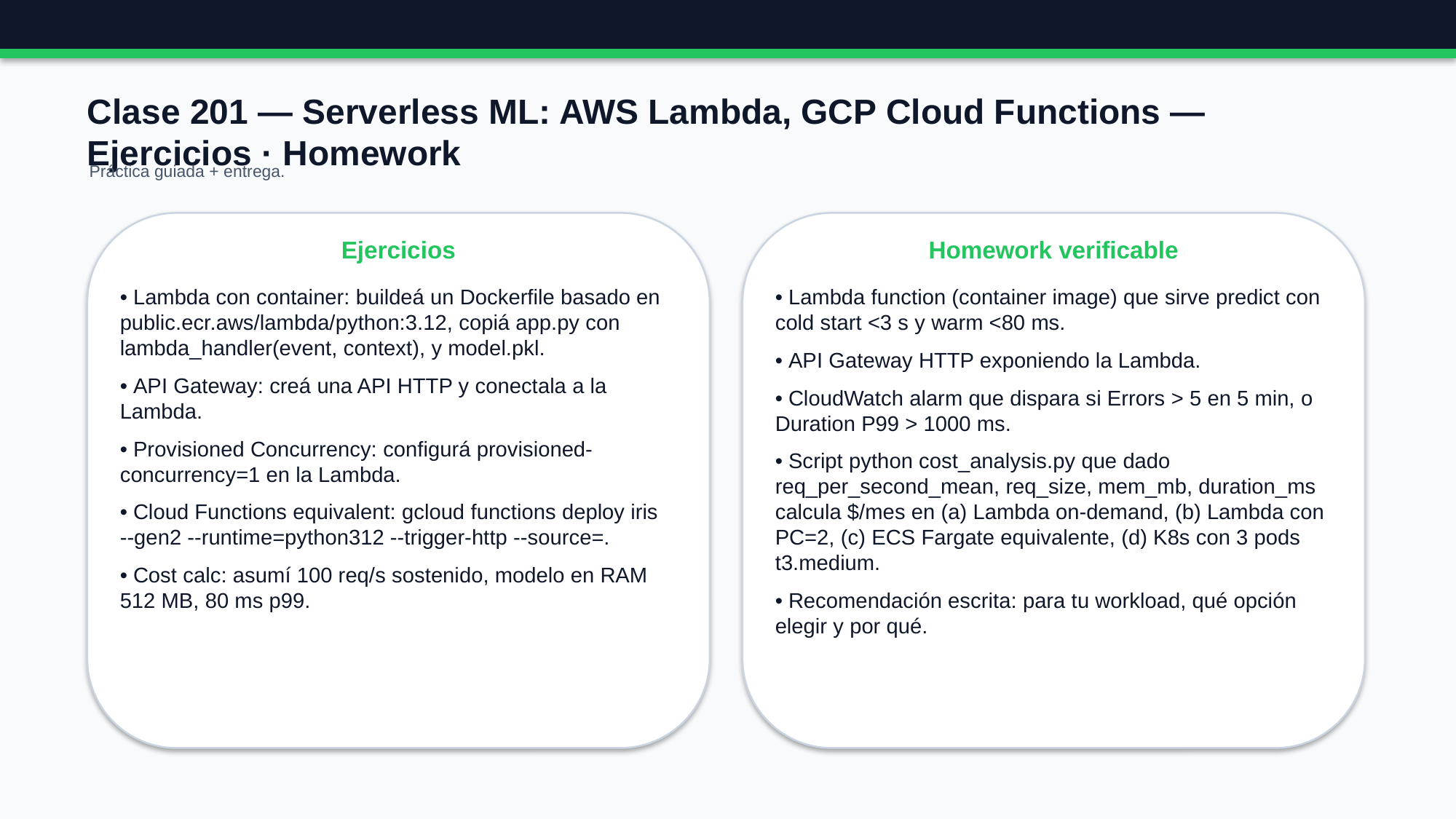

Clase 201 — Serverless ML: AWS Lambda, GCP Cloud Functions — Ejercicios · Homework
Práctica guiada + entrega.

Ejercicios
Homework verificable
• Lambda con container: buildeá un Dockerfile basado en public.ecr.aws/lambda/python:3.12, copiá app.py con lambda_handler(event, context), y model.pkl.
• API Gateway: creá una API HTTP y conectala a la Lambda.
• Provisioned Concurrency: configurá provisioned-concurrency=1 en la Lambda.
• Cloud Functions equivalent: gcloud functions deploy iris --gen2 --runtime=python312 --trigger-http --source=.
• Cost calc: asumí 100 req/s sostenido, modelo en RAM 512 MB, 80 ms p99.
• Lambda function (container image) que sirve predict con cold start <3 s y warm <80 ms.
• API Gateway HTTP exponiendo la Lambda.
• CloudWatch alarm que dispara si Errors > 5 en 5 min, o Duration P99 > 1000 ms.
• Script python cost_analysis.py que dado req_per_second_mean, req_size, mem_mb, duration_ms calcula $/mes en (a) Lambda on-demand, (b) Lambda con PC=2, (c) ECS Fargate equivalente, (d) K8s con 3 pods t3.medium.
• Recomendación escrita: para tu workload, qué opción elegir y por qué.